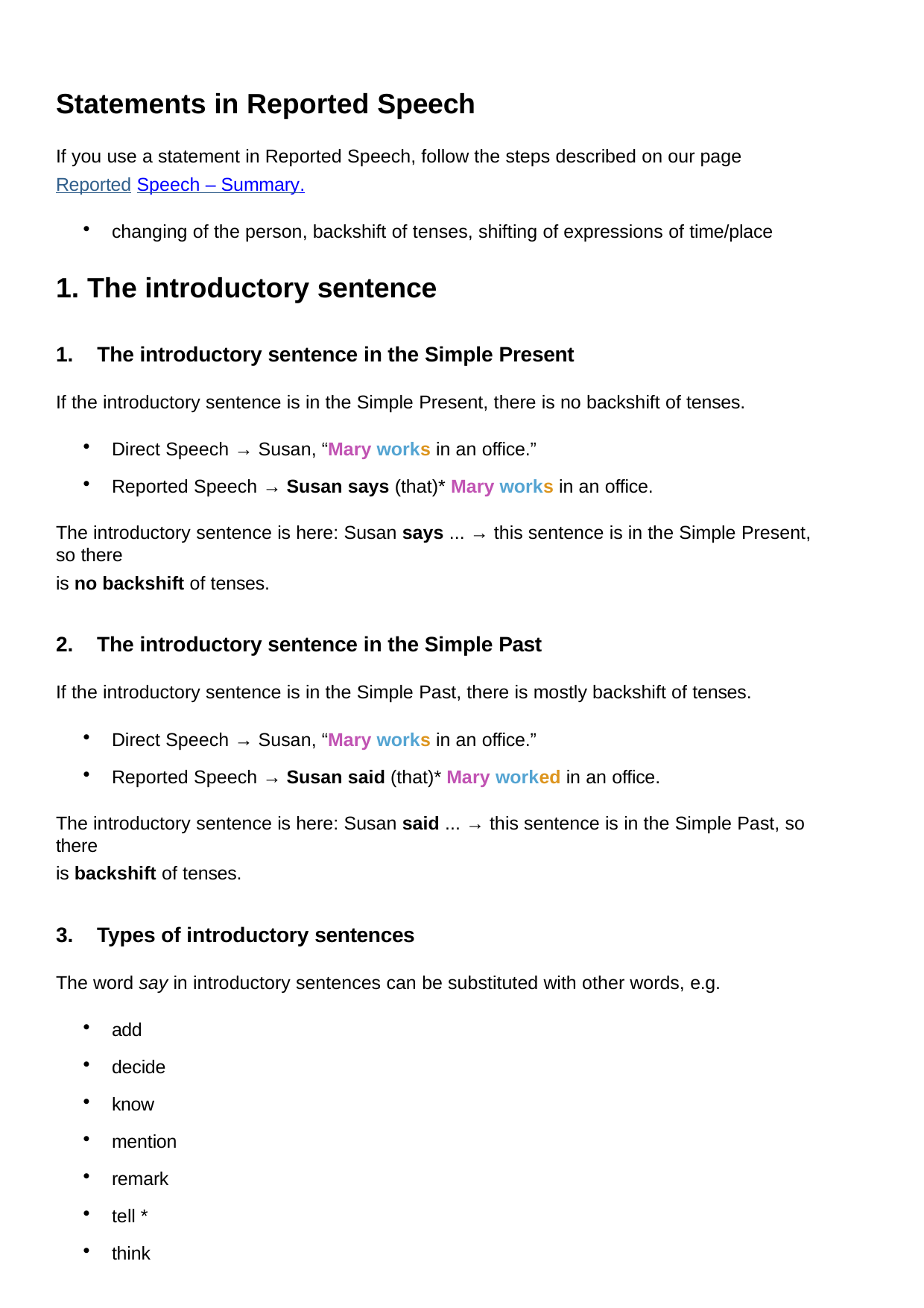

Statements in Reported Speech
If you use a statement in Reported Speech, follow the steps described on our page Reported Speech – Summary.

changing of the person, backshift of tenses, shifting of expressions of time/place

The introductory sentence

The introductory sentence in the Simple Present
If the introductory sentence is in the Simple Present, there is no backshift of tenses.

Direct Speech → Susan, “Mary works in an office.”
Reported Speech → Susan says (that)* Mary works in an office.
The introductory sentence is here: Susan says ... → this sentence is in the Simple Present, so there
is no backshift of tenses.

The introductory sentence in the Simple Past
If the introductory sentence is in the Simple Past, there is mostly backshift of tenses.

Direct Speech → Susan, “Mary works in an office.”
Reported Speech → Susan said (that)* Mary worked in an office.
The introductory sentence is here: Susan said ... → this sentence is in the Simple Past, so there
is backshift of tenses.

Types of introductory sentences
The word say in introductory sentences can be substituted with other words, e.g.

add
decide
know
mention
remark
tell *
think